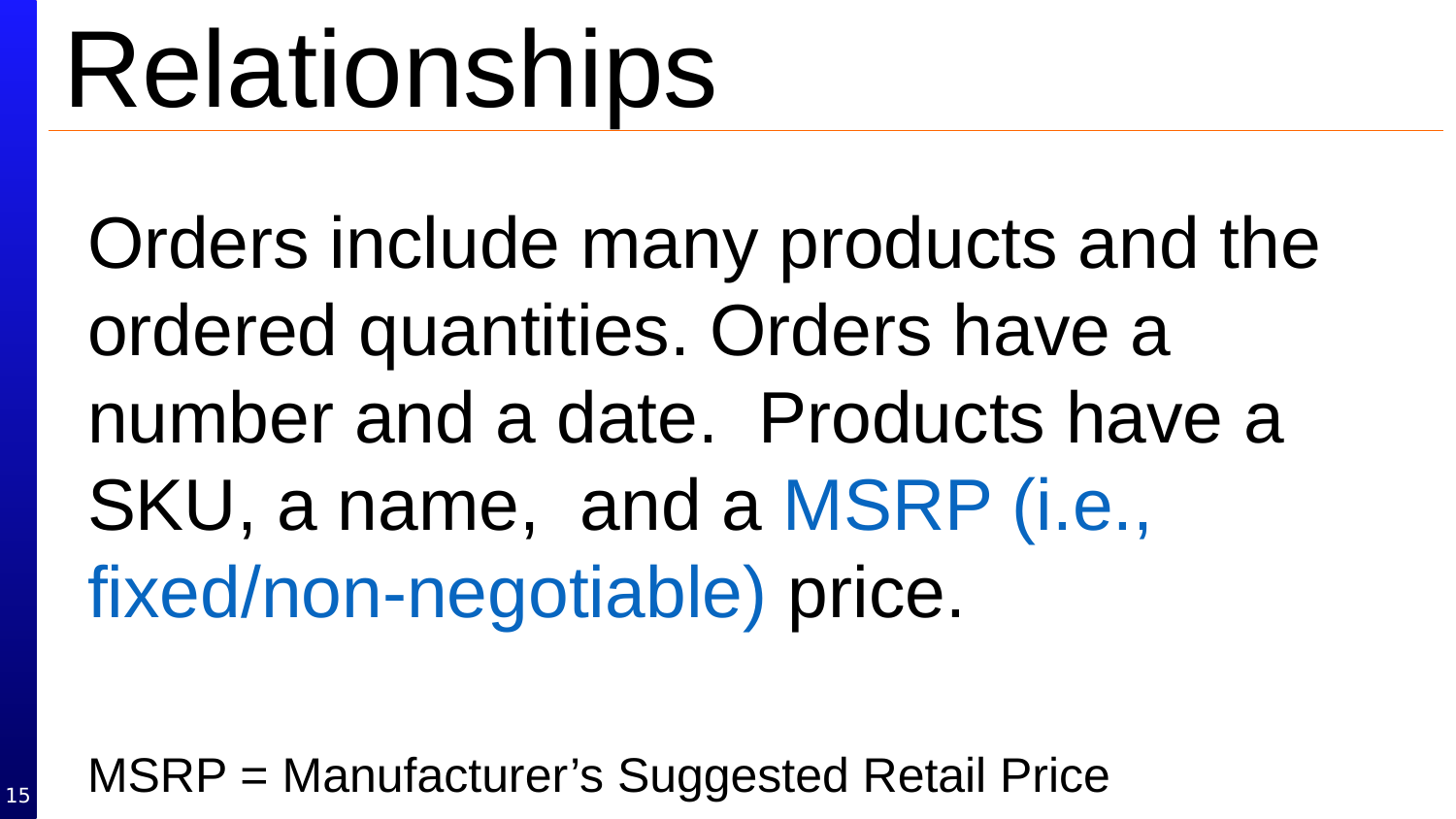

# Relationships
Orders include many products and the ordered quantities. Orders have a number and a date.  Products have a SKU, a name,  and a MSRP (i.e., fixed/non-negotiable) price.

MSRP = Manufacturer’s Suggested Retail Price
15